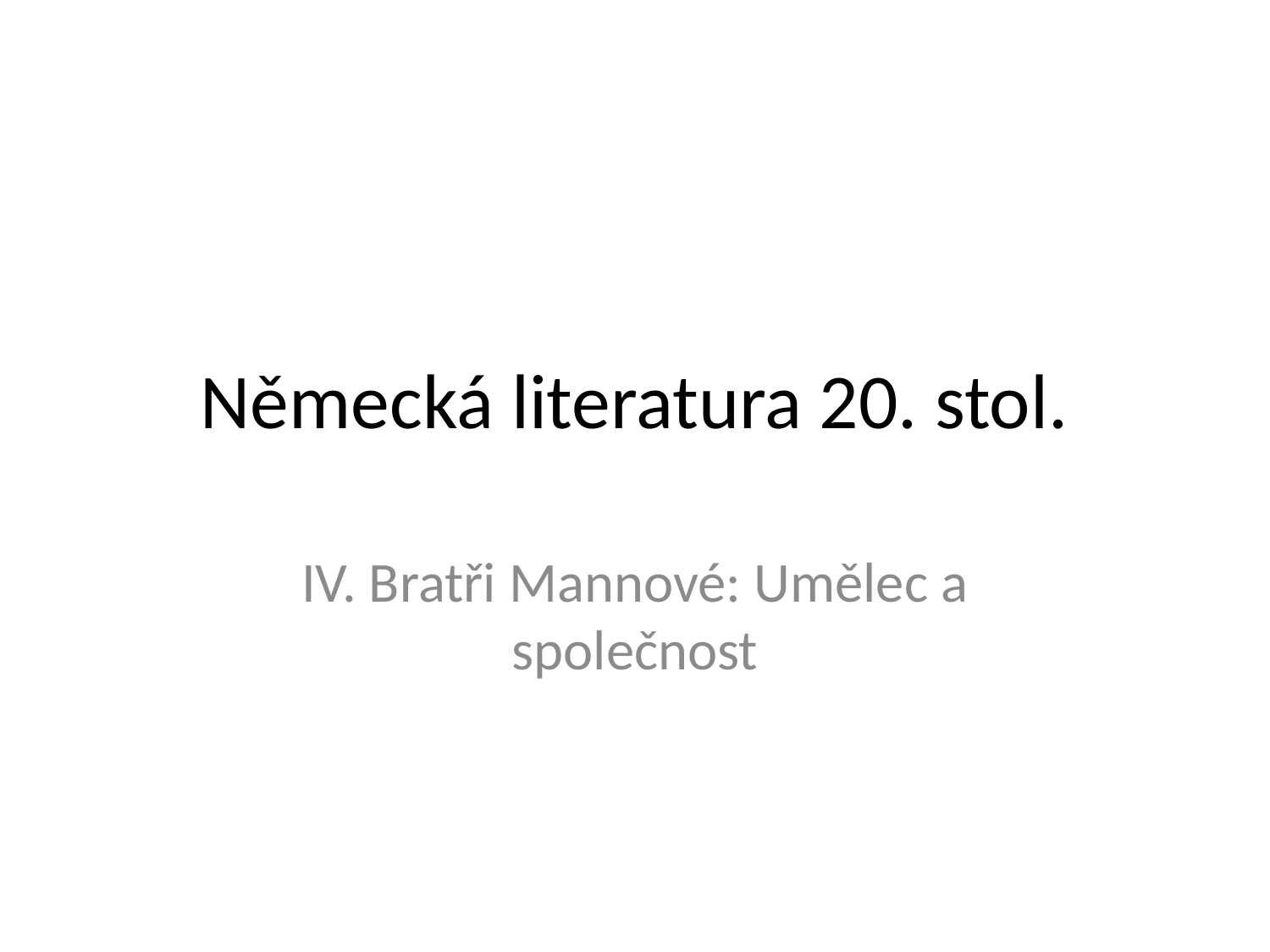

# Německá literatura 20. stol.
IV. Bratři Mannové: Umělec a společnost